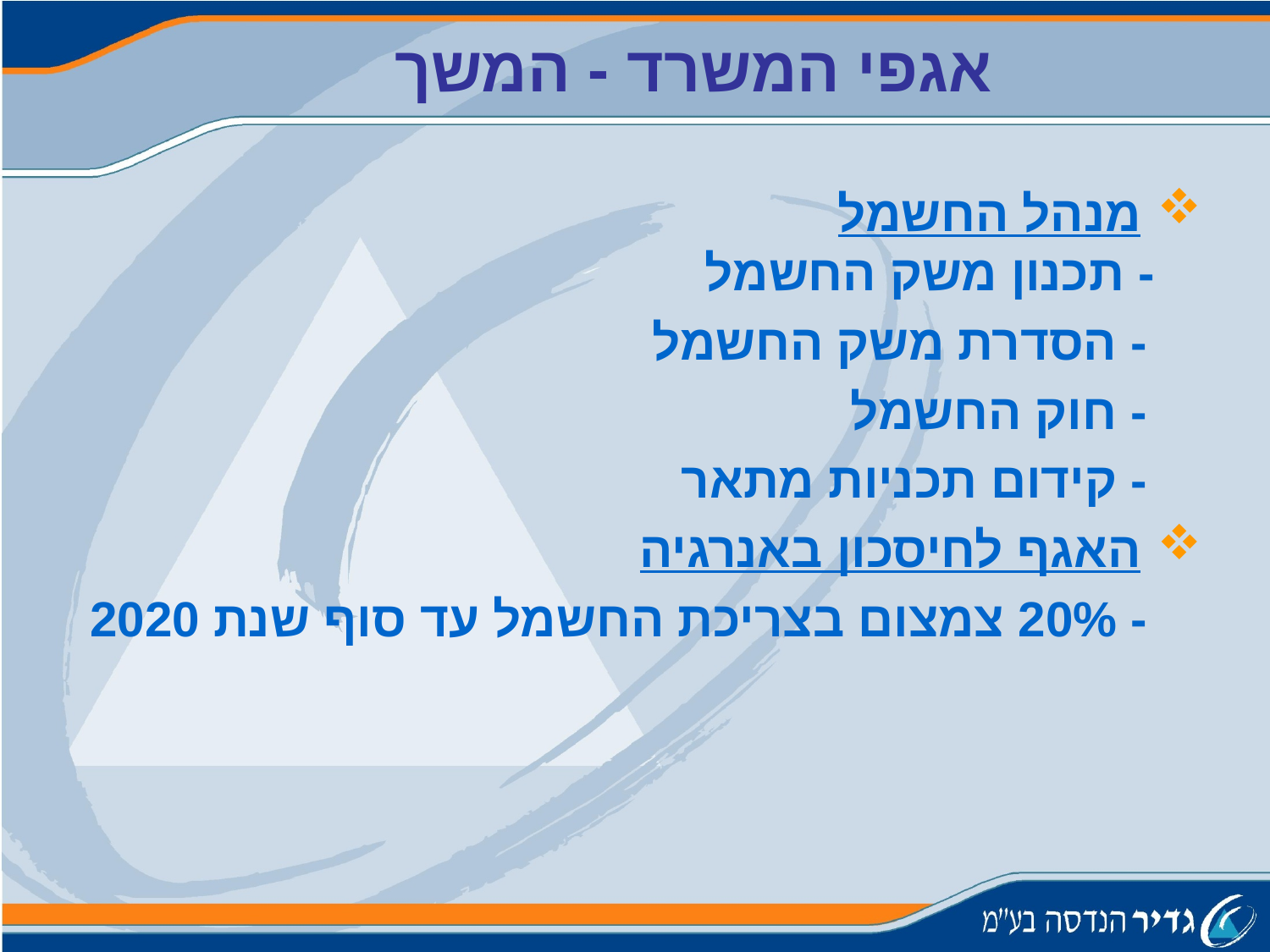

אגפי המשרד - המשך
 מנהל החשמל
- תכנון משק החשמל
    - הסדרת משק החשמל
    - חוק החשמל
    - קידום תכניות מתאר
 האגף לחיסכון באנרגיה
    - 20% צמצום בצריכת החשמל עד סוף שנת 2020